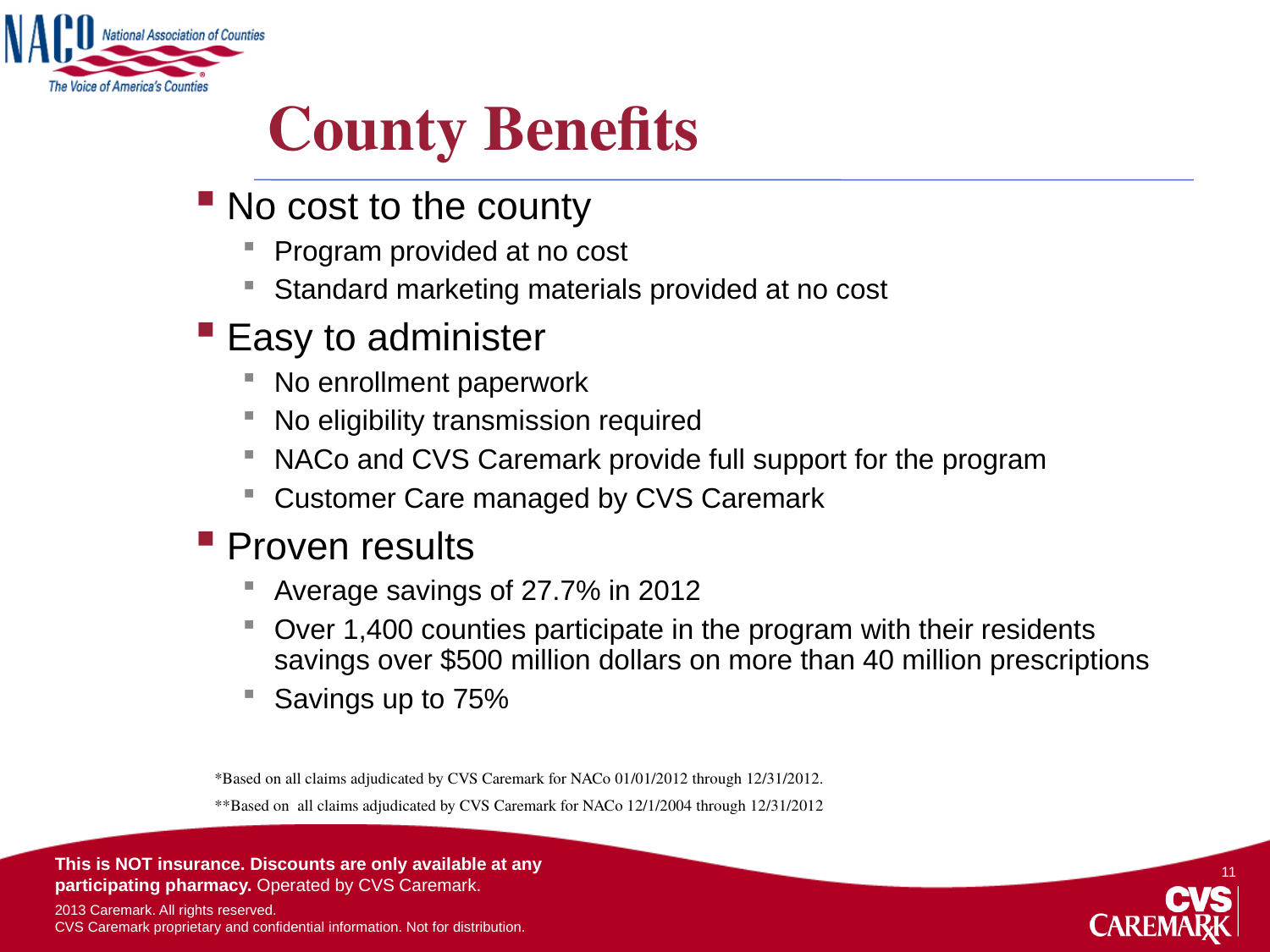

# County Benefits
No cost to the county
Program provided at no cost
Standard marketing materials provided at no cost
Easy to administer
No enrollment paperwork
No eligibility transmission required
NACo and CVS Caremark provide full support for the program
Customer Care managed by CVS Caremark
Proven results
Average savings of 27.7% in 2012
Over 1,400 counties participate in the program with their residents savings over $500 million dollars on more than 40 million prescriptions
Savings up to 75%

*Based on all claims adjudicated by CVS Caremark for NACo 01/01/2012 through 12/31/2012.
**Based on  all claims adjudicated by CVS Caremark for NACo 12/1/2004 through 12/31/2012